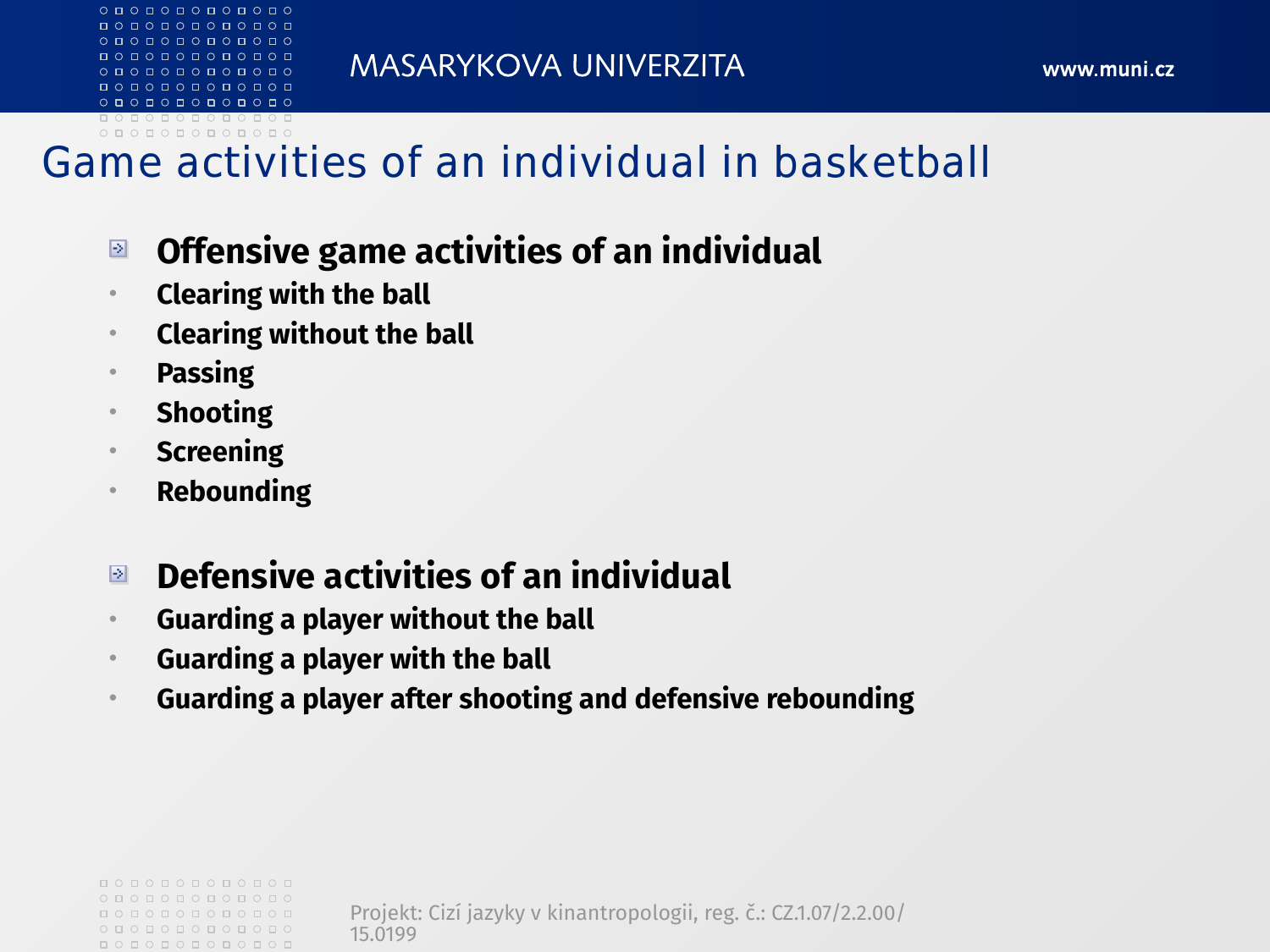

# Game activities of an individual in basketball
Offensive game activities of an individual
Clearing with the ball
Clearing without the ball
Passing
Shooting
Screening
Rebounding

Defensive activities of an individual
Guarding a player without the ball
Guarding a player with the ball
Guarding a player after shooting and defensive rebounding

Projekt: Cizí jazyky v kinantropologii, reg. č.: CZ.1.07/2.2.00/15.0199